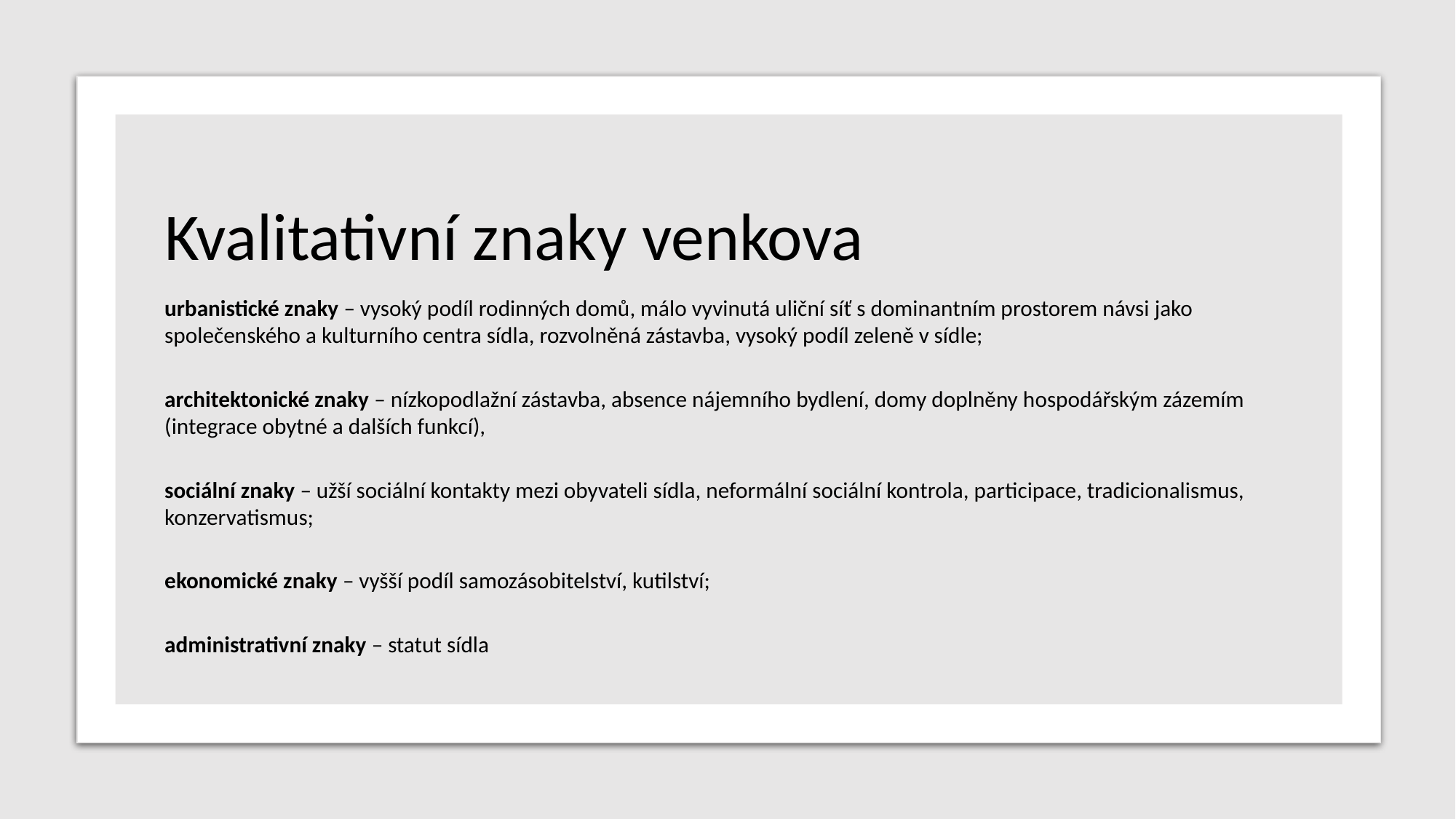

# Kvalitativní znaky venkova
urbanistické znaky – vysoký podíl rodinných domů, málo vyvinutá uliční síť s dominantním prostorem návsi jako společenského a kulturního centra sídla, rozvolněná zástavba, vysoký podíl zeleně v sídle;

architektonické znaky – nízkopodlažní zástavba, absence nájemního bydlení, domy doplněny hospodářským zázemím (integrace obytné a dalších funkcí),

sociální znaky – užší sociální kontakty mezi obyvateli sídla, neformální sociální kontrola, participace, tradicionalismus, konzervatismus;

ekonomické znaky – vyšší podíl samozásobitelství, kutilství;

administrativní znaky – statut sídla